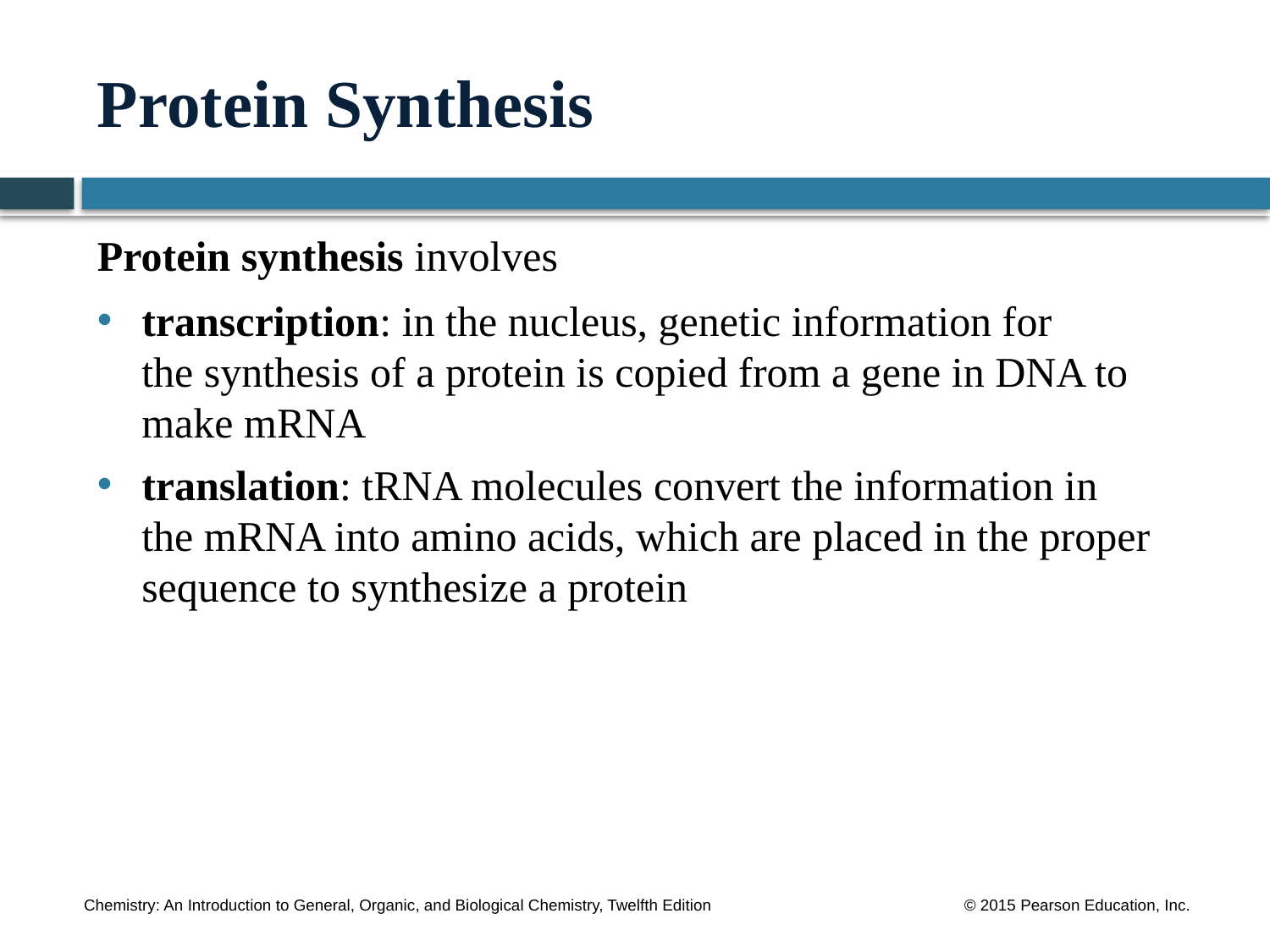

# Protein Synthesis
Protein synthesis involves
transcription: in the nucleus, genetic information for
the synthesis of a protein is copied from a gene in DNA to make mRNA
translation: tRNA molecules convert the information in
the mRNA into amino acids, which are placed in the proper sequence to synthesize a protein